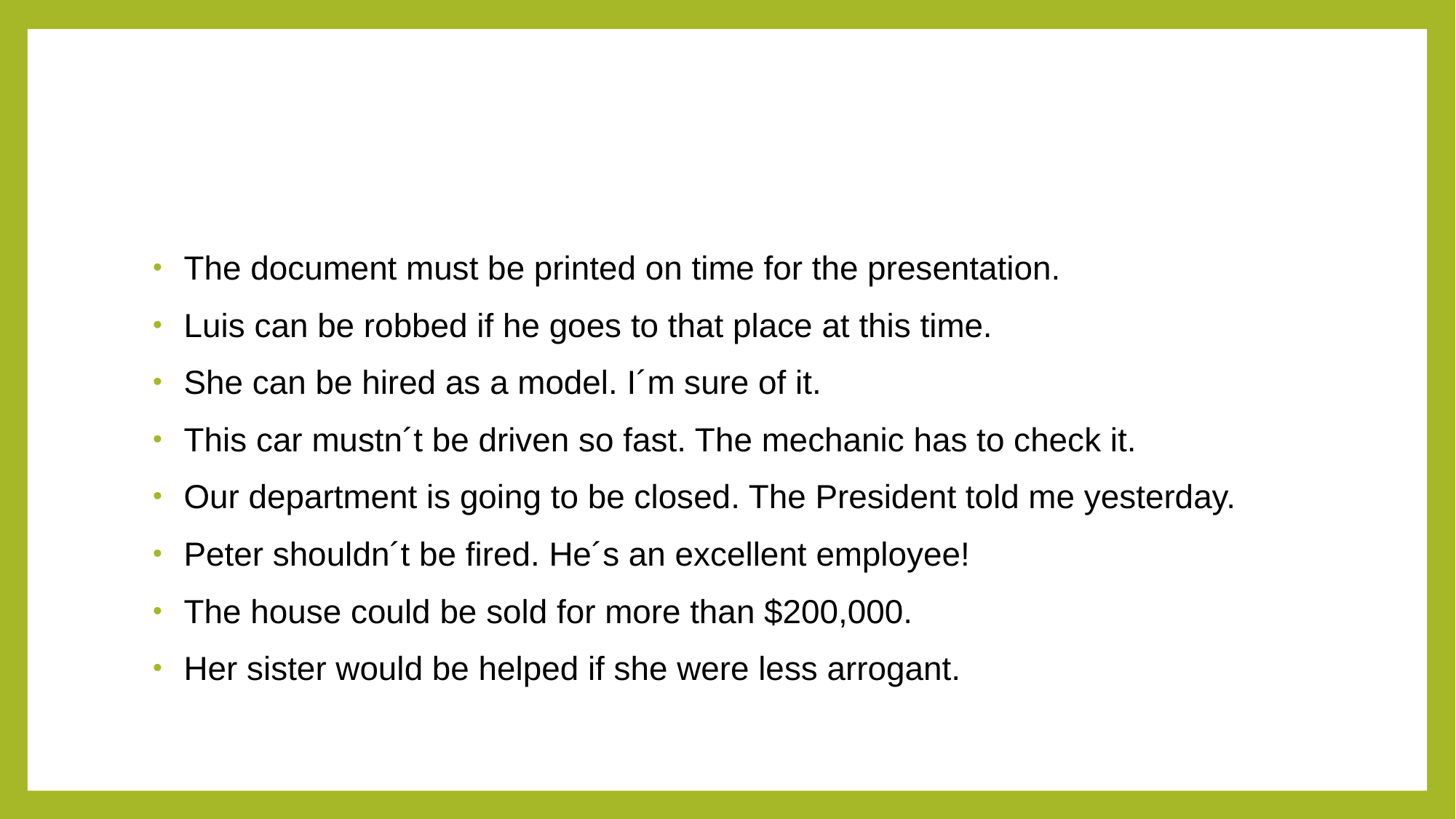

#
 The document must be printed on time for the presentation.
 Luis can be robbed if he goes to that place at this time.
 She can be hired as a model. I´m sure of it.
 This car mustn´t be driven so fast. The mechanic has to check it.
 Our department is going to be closed. The President told me yesterday.
 Peter shouldn´t be fired. He´s an excellent employee!
 The house could be sold for more than $200,000.
 Her sister would be helped if she were less arrogant.